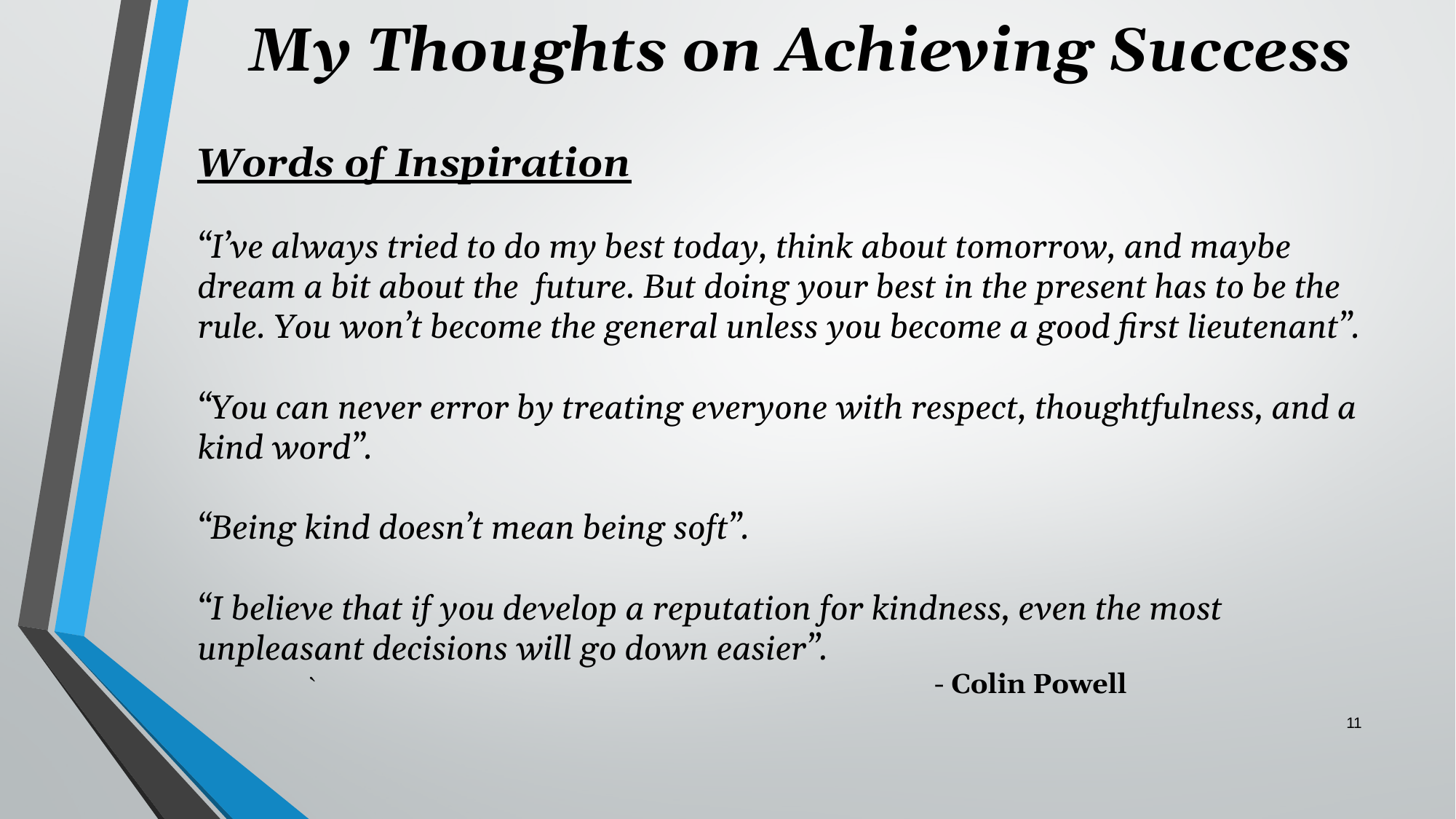

# My Thoughts on Achieving Success
Words of Inspiration

“I’ve always tried to do my best today, think about tomorrow, and maybe  dream a bit about the  future. But doing your best in the present has to be the rule. You won’t become the general unless you become a good first lieutenant”.

“You can never error by treating everyone with respect, thoughtfulness, and a kind word”.

“Being kind doesn’t mean being soft”.

“I believe that if you develop a reputation for kindness, even the most unpleasant decisions will go down easier”.
	`					                - Colin Powell

11